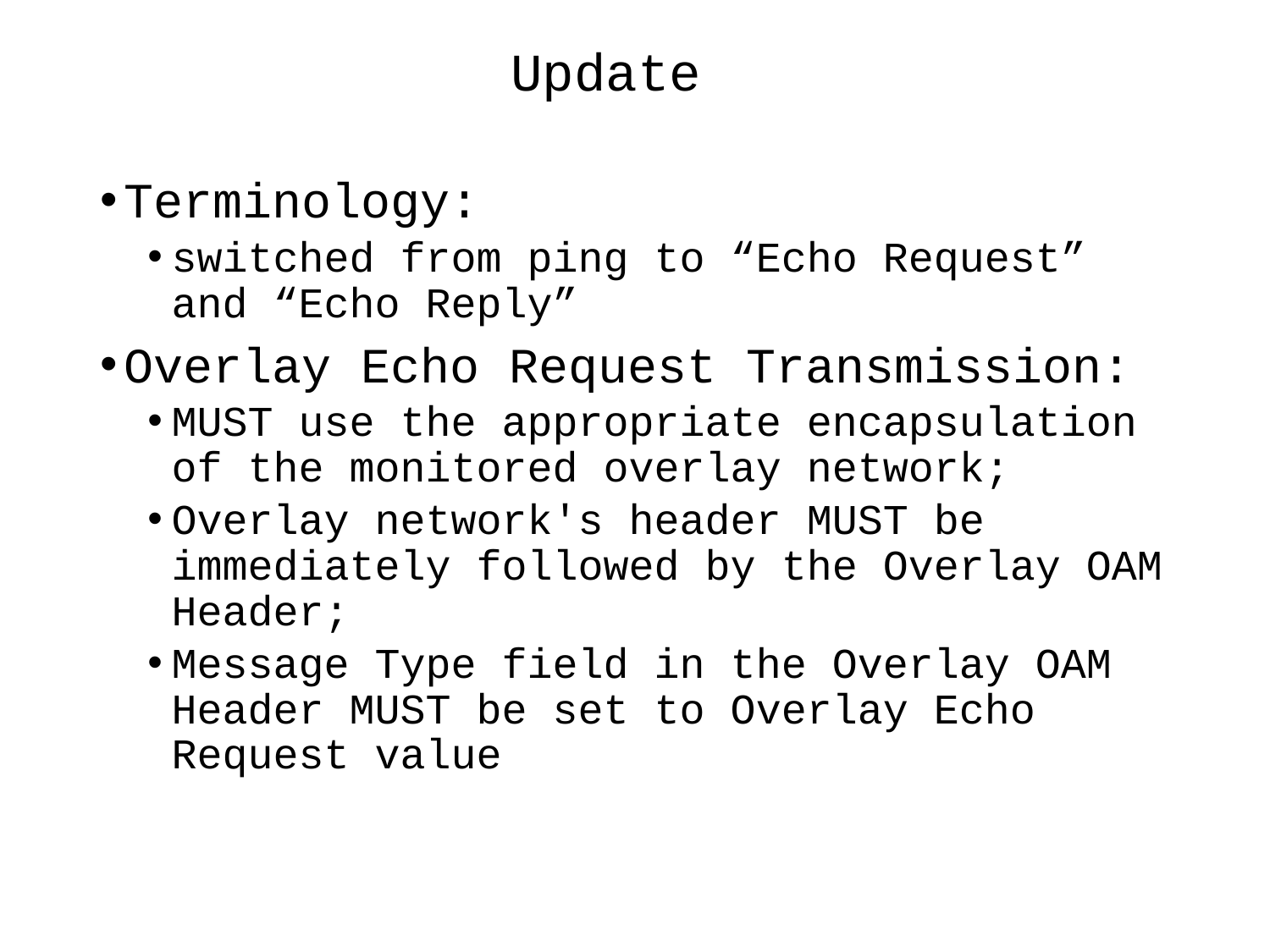

# Update
Terminology:
switched from ping to “Echo Request” and “Echo Reply”
Overlay Echo Request Transmission:
MUST use the appropriate encapsulation of the monitored overlay network;
Overlay network's header MUST be immediately followed by the Overlay OAM Header;
Message Type field in the Overlay OAM Header MUST be set to Overlay Echo Request value